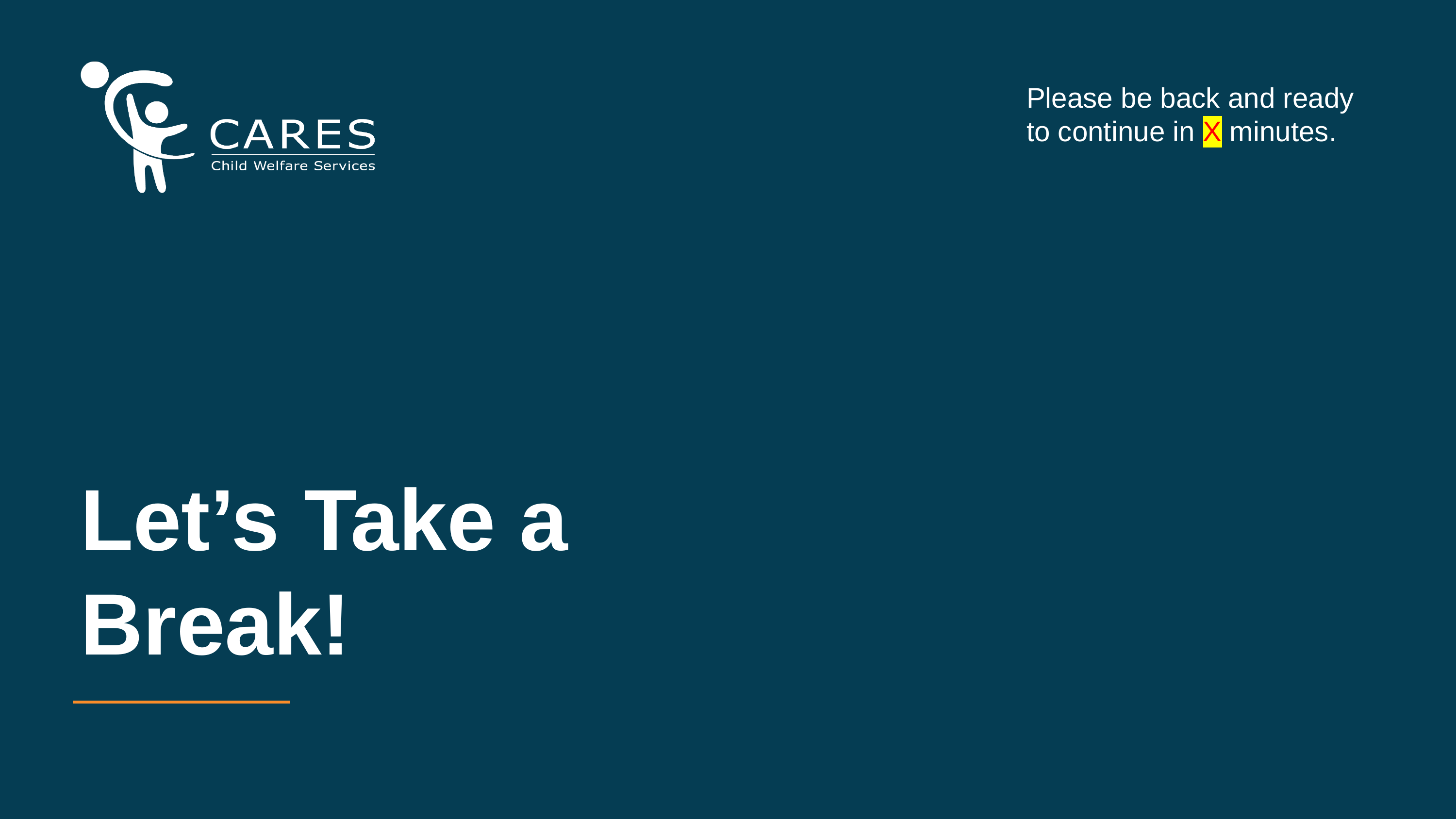

Please be back and ready to continue in X minutes.
# Let’s Take a Break!
7/17/2026
21